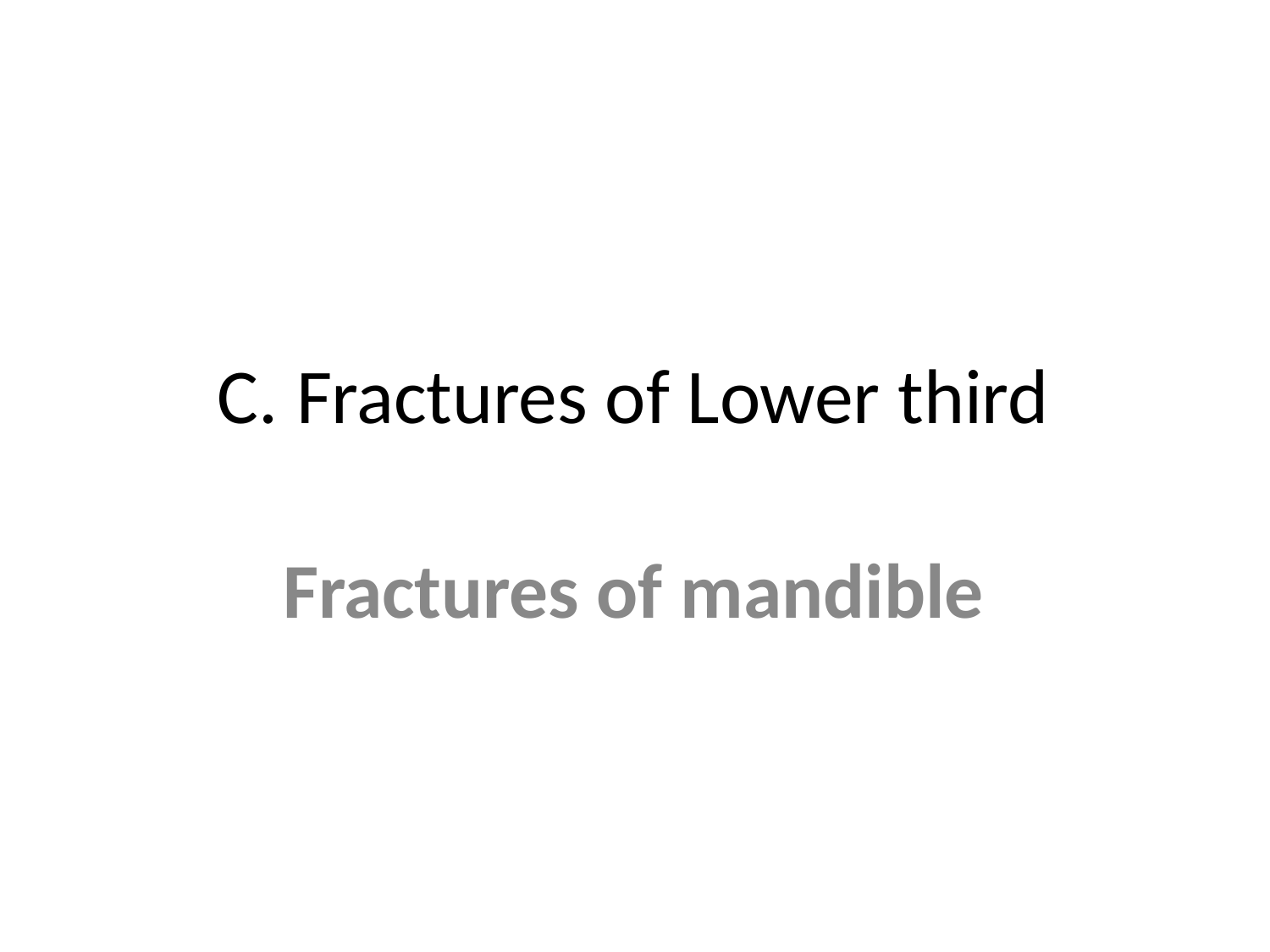

# C. Fractures of Lower third
Fractures of mandible